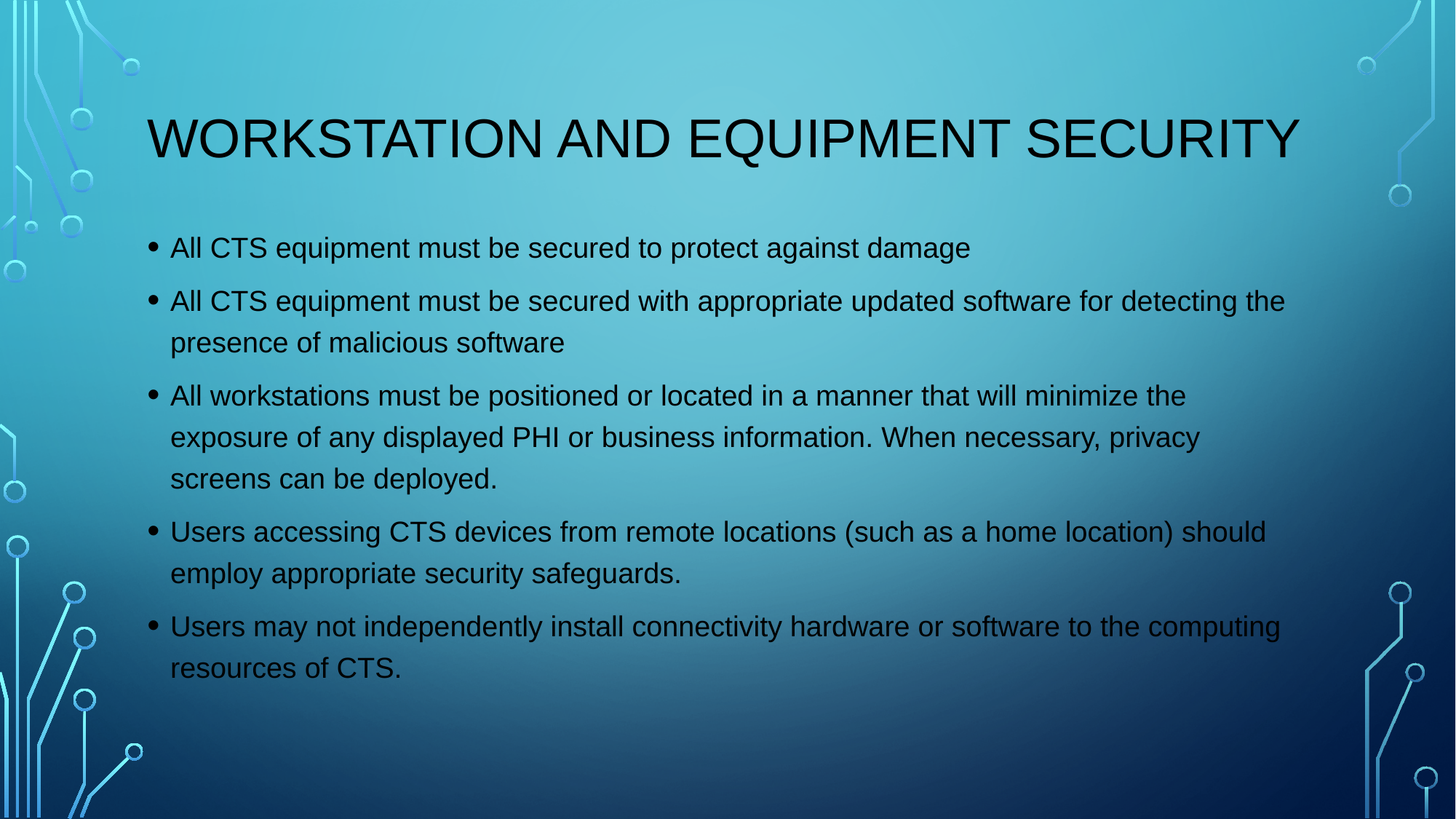

# Workstation and Equipment Security
All CTS equipment must be secured to protect against damage
All CTS equipment must be secured with appropriate updated software for detecting the presence of malicious software
All workstations must be positioned or located in a manner that will minimize the exposure of any displayed PHI or business information. When necessary, privacy screens can be deployed.
Users accessing CTS devices from remote locations (such as a home location) should employ appropriate security safeguards.
Users may not independently install connectivity hardware or software to the computing resources of CTS.